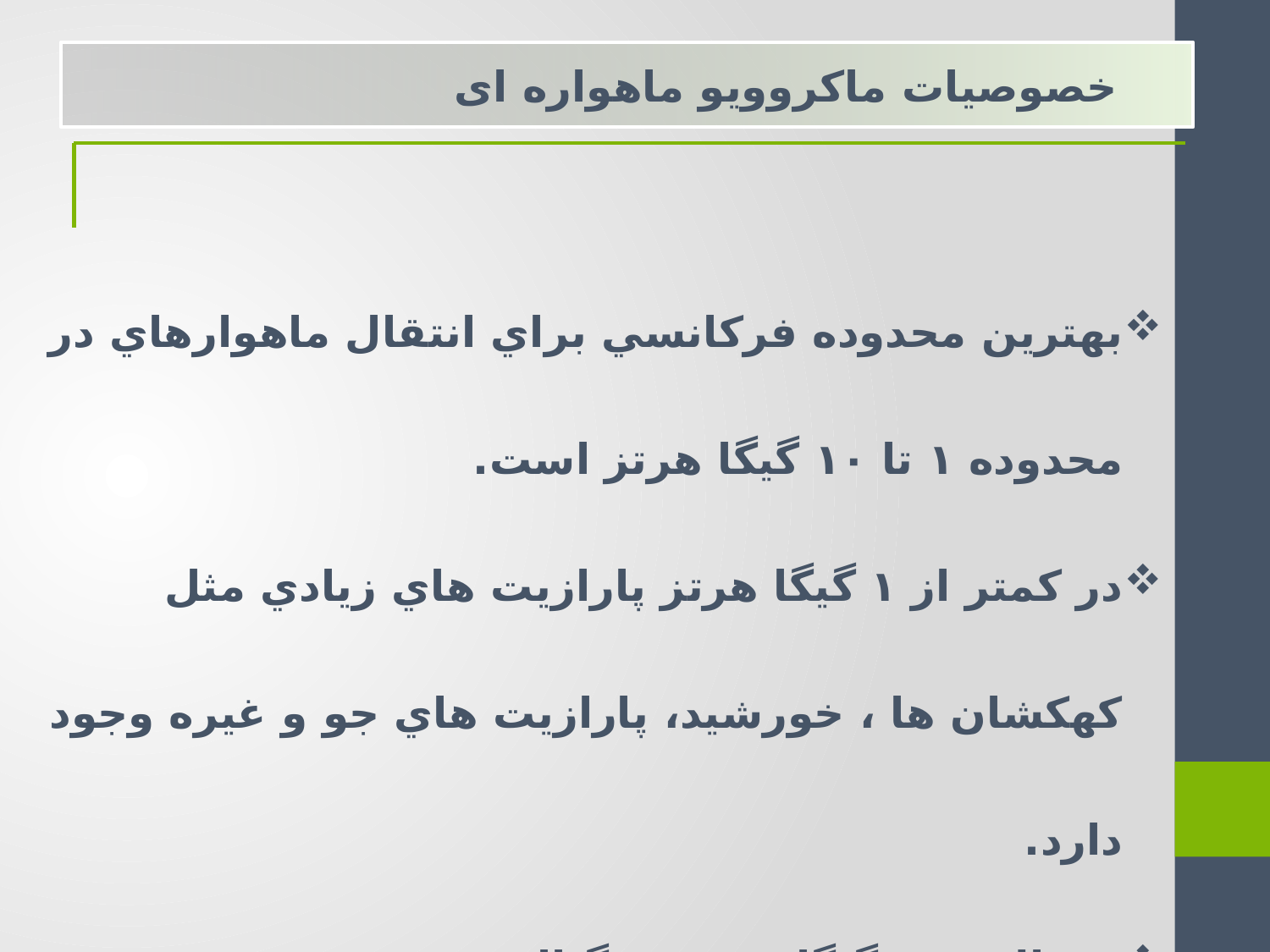

خصوصیات ماکروویو ماهواره ای
بهترين محدوده فركانسي براي انتقال ماهوارهاي در محدوده ١ تا ١٠ گيگا هرتز است.
در كمتر از ١ گيگا هرتز پارازيت هاي زيادي مثل كهكشان ها ، خورشيد، پارازيت هاي جو و غيره وجود دارد.
در بالاي ١٠ گيگا هرتز سيگنال به شدت جذب جوي و باران تضعيف مي شود